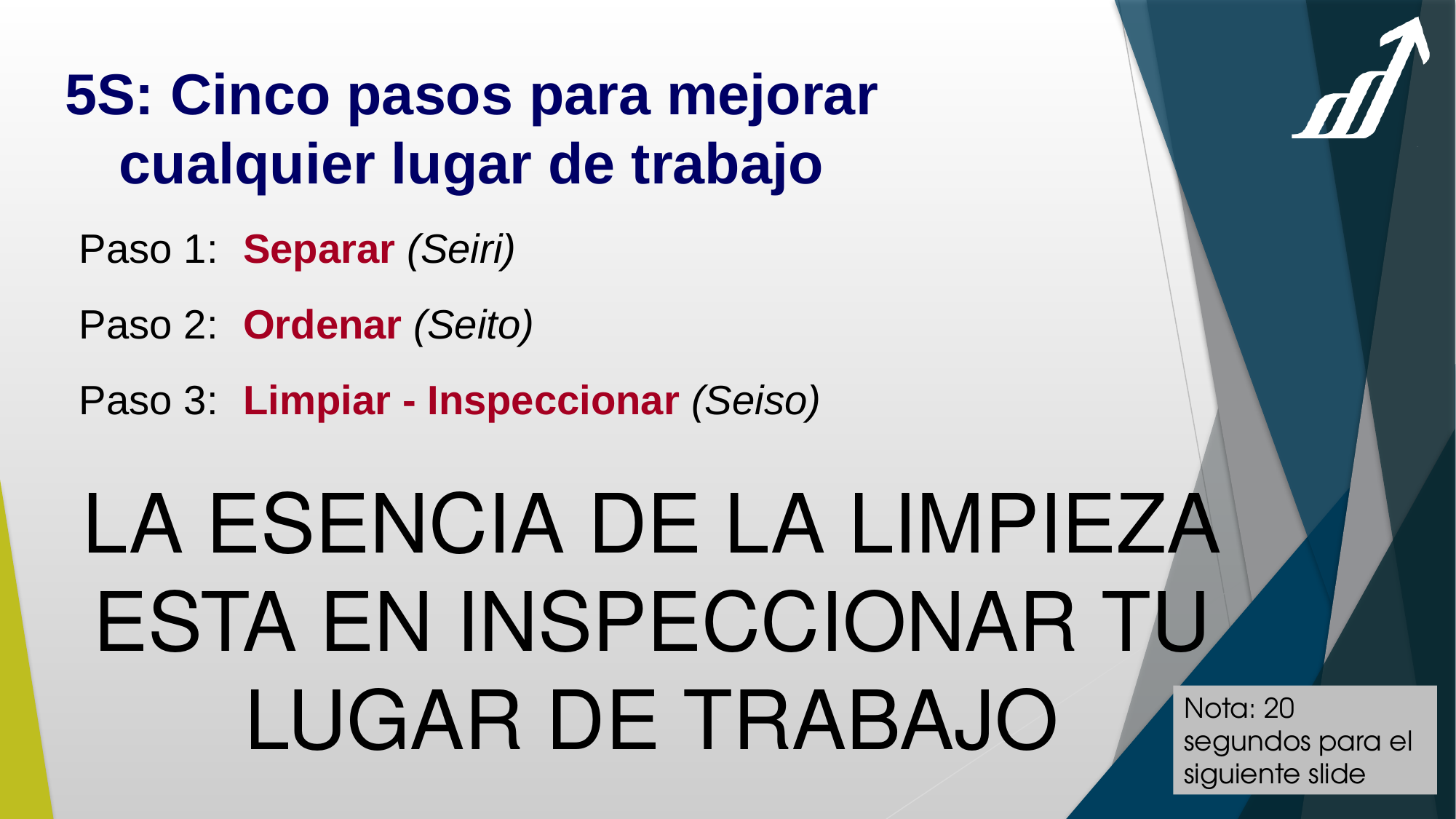

5S: Cinco pasos para mejorar cualquier lugar de trabajo

Paso 1:	Separar (Seiri)
Paso 2:	Ordenar (Seito)
Paso 3:	Limpiar - Inspeccionar (Seiso)
LA ESENCIA DE LA LIMPIEZA ESTA EN INSPECCIONAR TU LUGAR DE TRABAJO
Nota: 20 segundos para el siguiente slide